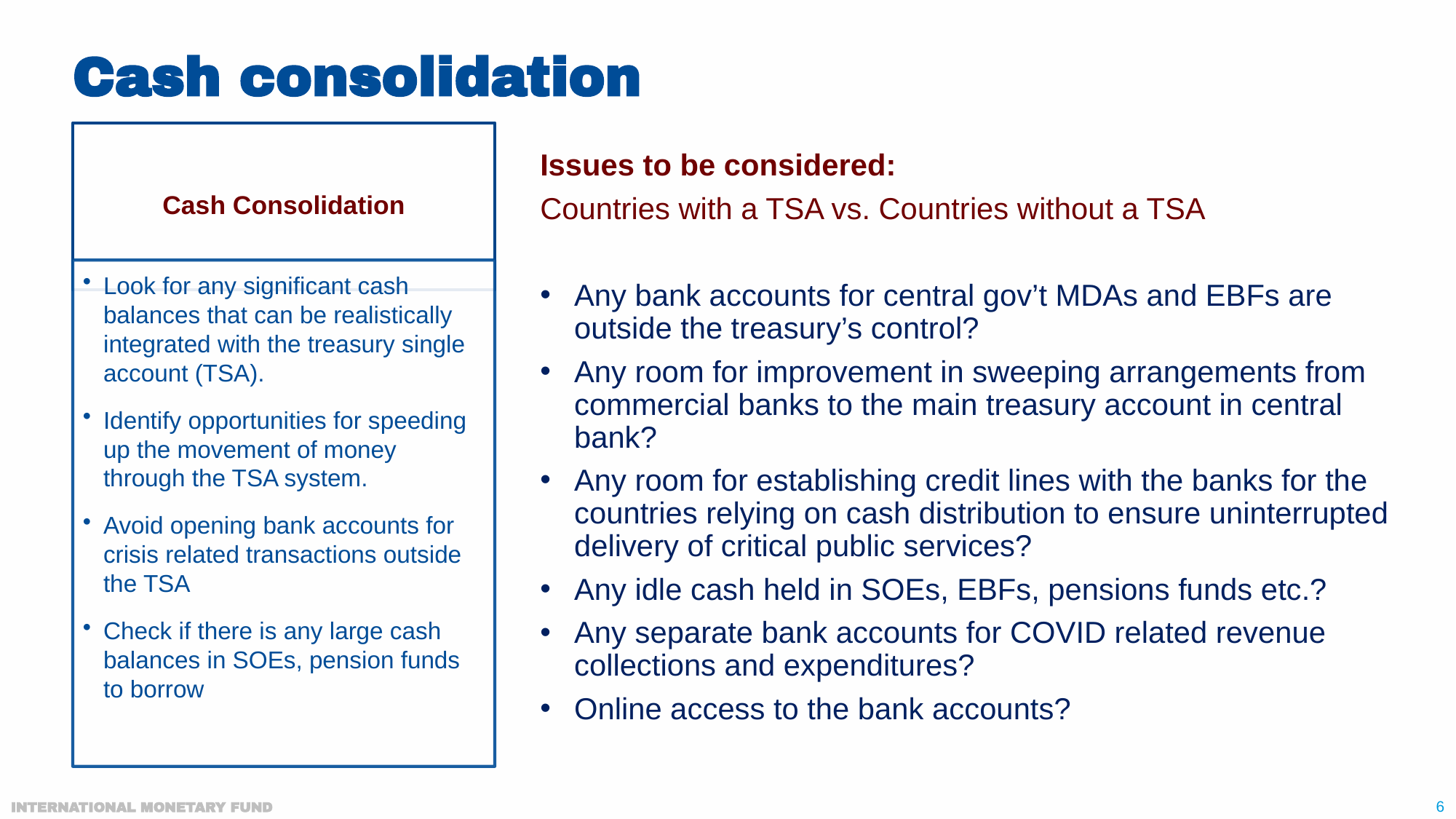

# Cash consolidation
Cash Consolidation
Look for any significant cash balances that can be realistically integrated with the treasury single account (TSA).
Identify opportunities for speeding up the movement of money through the TSA system.
Avoid opening bank accounts for crisis related transactions outside the TSA
Check if there is any large cash balances in SOEs, pension funds to borrow
Issues to be considered:
Countries with a TSA vs. Countries without a TSA

Any bank accounts for central gov’t MDAs and EBFs are outside the treasury’s control?
Any room for improvement in sweeping arrangements from commercial banks to the main treasury account in central bank?
Any room for establishing credit lines with the banks for the countries relying on cash distribution to ensure uninterrupted delivery of critical public services?
Any idle cash held in SOEs, EBFs, pensions funds etc.?
Any separate bank accounts for COVID related revenue collections and expenditures?
Online access to the bank accounts?